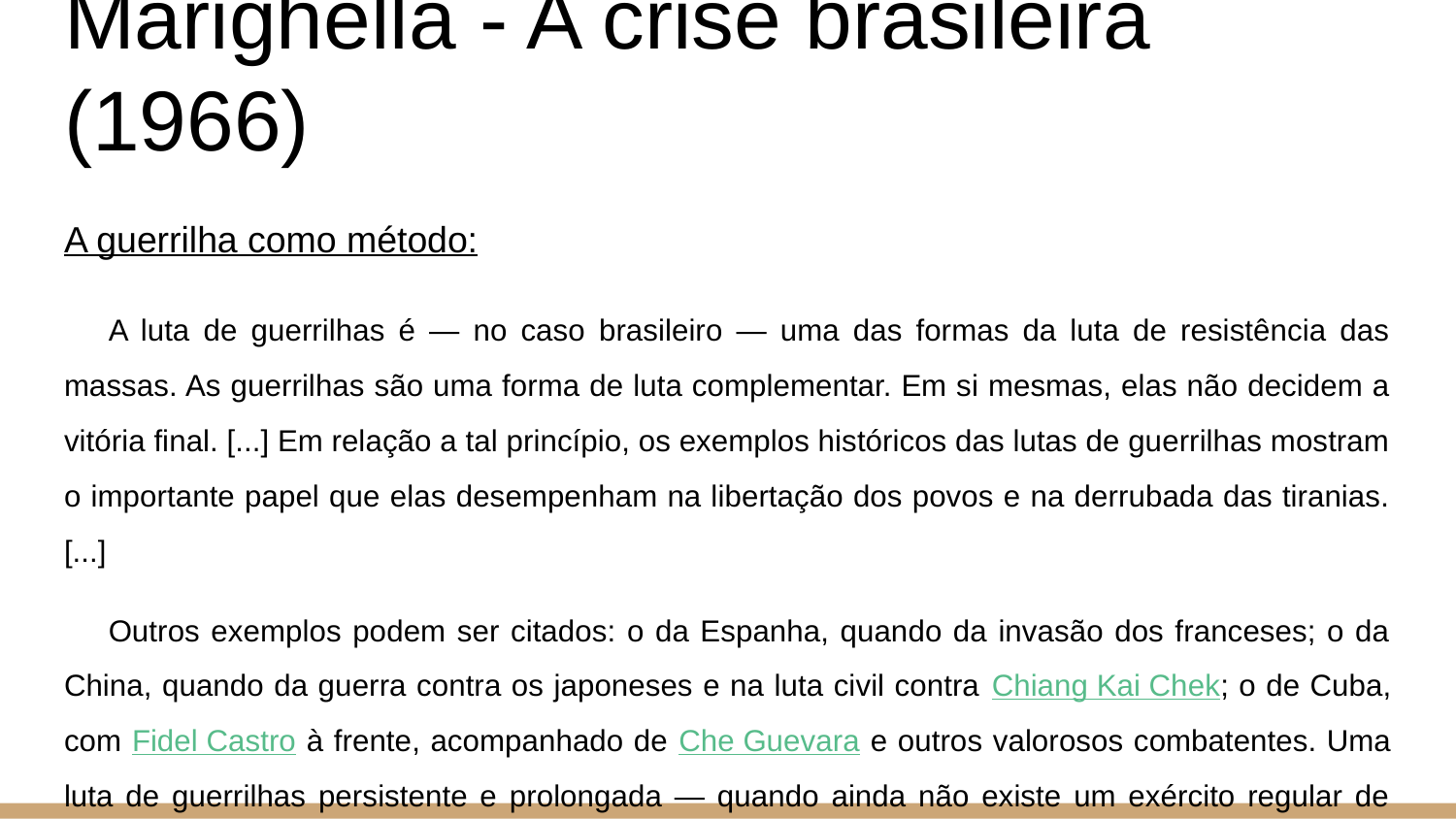

# Marighella - A crise brasileira (1966)
A guerrilha como método:
A luta de guerrilhas é — no caso brasileiro — uma das formas da luta de resistência das massas. As guerrilhas são uma forma de luta complementar. Em si mesmas, elas não decidem a vitória final. [...] Em relação a tal princípio, os exemplos históricos das lutas de guerrilhas mostram o importante papel que elas desempenham na libertação dos povos e na derrubada das tiranias. [...]
Outros exemplos podem ser citados: o da Espanha, quando da invasão dos franceses; o da China, quando da guerra contra os japoneses e na luta civil contra Chiang Kai Chek; o de Cuba, com Fidel Castro à frente, acompanhado de Che Guevara e outros valorosos combatentes. Uma luta de guerrilhas persistente e prolongada — quando ainda não existe um exército regular de combatentes do povo — leva à formação desse Exército, se for uma luta conduzida com acerto e se condições objetivas e subjetivas o permitirem.